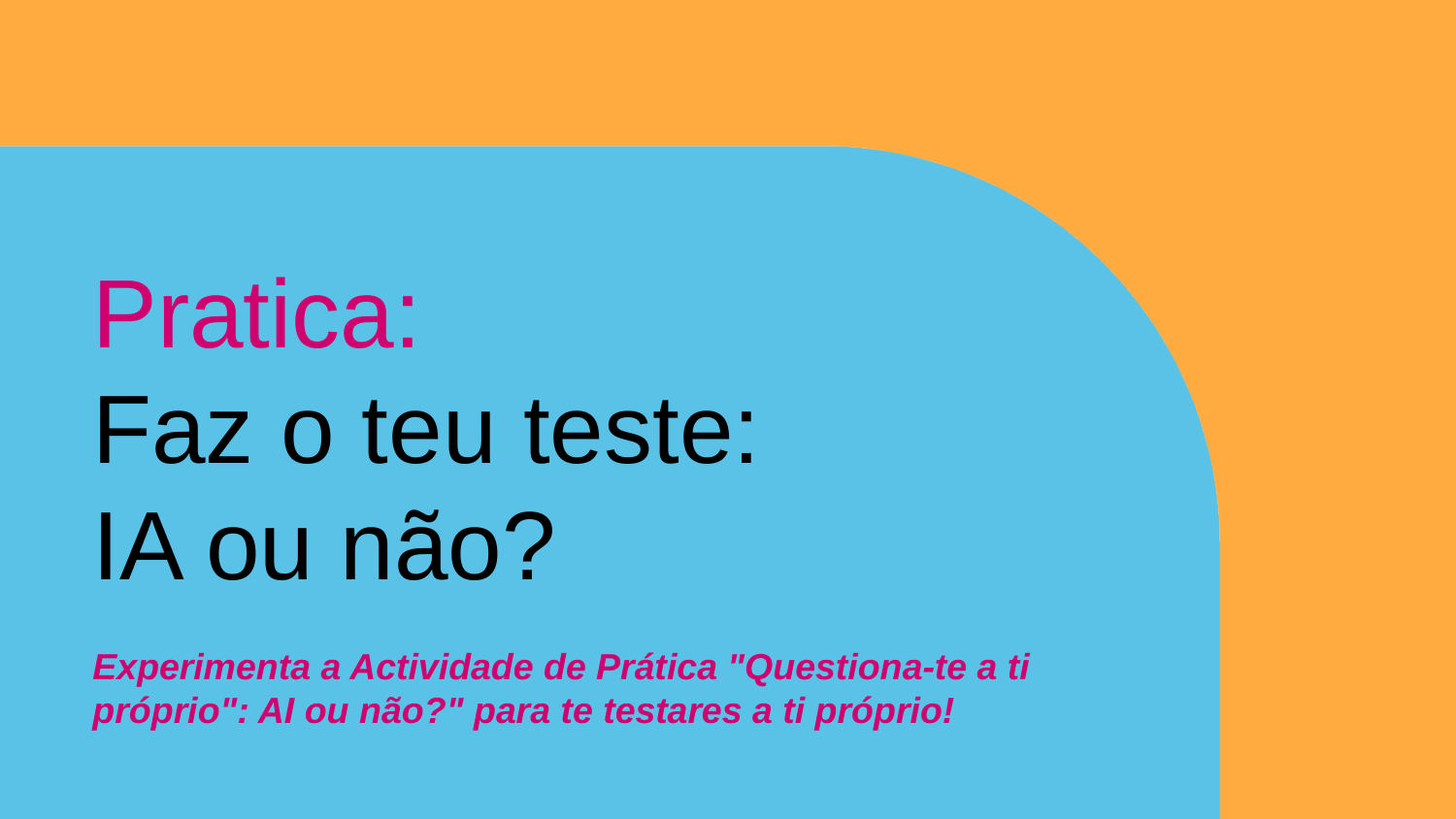

# Pratica:
Faz o teu teste:
IA ou não?

Experimenta a Actividade de Prática "Questiona-te a ti próprio": AI ou não?" para te testares a ti próprio!